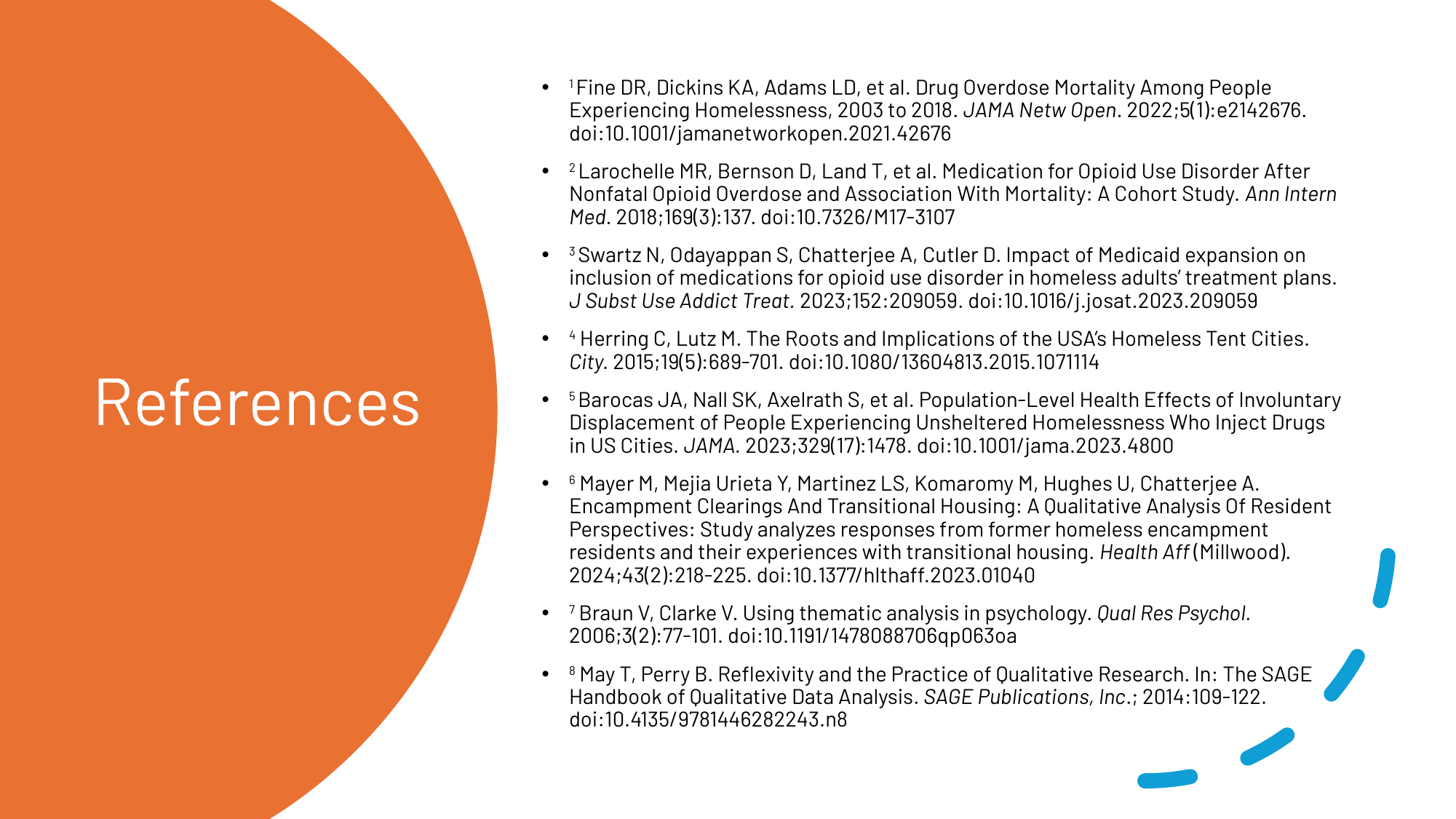

1 Fine DR, Dickins KA, Adams LD, et al. Drug Overdose Mortality Among People Experiencing Homelessness, 2003 to 2018. JAMA Netw Open. 2022;5(1):e2142676. doi:10.1001/jamanetworkopen.2021.42676
2 Larochelle MR, Bernson D, Land T, et al. Medication for Opioid Use Disorder After Nonfatal Opioid Overdose and Association With Mortality: A Cohort Study. Ann Intern Med. 2018;169(3):137. doi:10.7326/M17-3107
3 Swartz N, Odayappan S, Chatterjee A, Cutler D. Impact of Medicaid expansion on inclusion of medications for opioid use disorder in homeless adults’ treatment plans. J Subst Use Addict Treat. 2023;152:209059. doi:10.1016/j.josat.2023.209059
4 Herring C, Lutz M. The Roots and Implications of the USA’s Homeless Tent Cities. City. 2015;19(5):689-701. doi:10.1080/13604813.2015.1071114
5 Barocas JA, Nall SK, Axelrath S, et al. Population-Level Health Effects of Involuntary Displacement of People Experiencing Unsheltered Homelessness Who Inject Drugs in US Cities. JAMA. 2023;329(17):1478. doi:10.1001/jama.2023.4800
6 Mayer M, Mejia Urieta Y, Martinez LS, Komaromy M, Hughes U, Chatterjee A. Encampment Clearings And Transitional Housing: A Qualitative Analysis Of Resident Perspectives: Study analyzes responses from former homeless encampment residents and their experiences with transitional housing. Health Aff (Millwood). 2024;43(2):218-225. doi:10.1377/hlthaff.2023.01040
7 Braun V, Clarke V. Using thematic analysis in psychology. Qual Res Psychol. 2006;3(2):77-101. doi:10.1191/1478088706qp063oa
8 May T, Perry B. Reflexivity and the Practice of Qualitative Research. In: The SAGE Handbook of Qualitative Data Analysis. SAGE Publications, Inc.; 2014:109-122. doi:10.4135/9781446282243.n8
# References